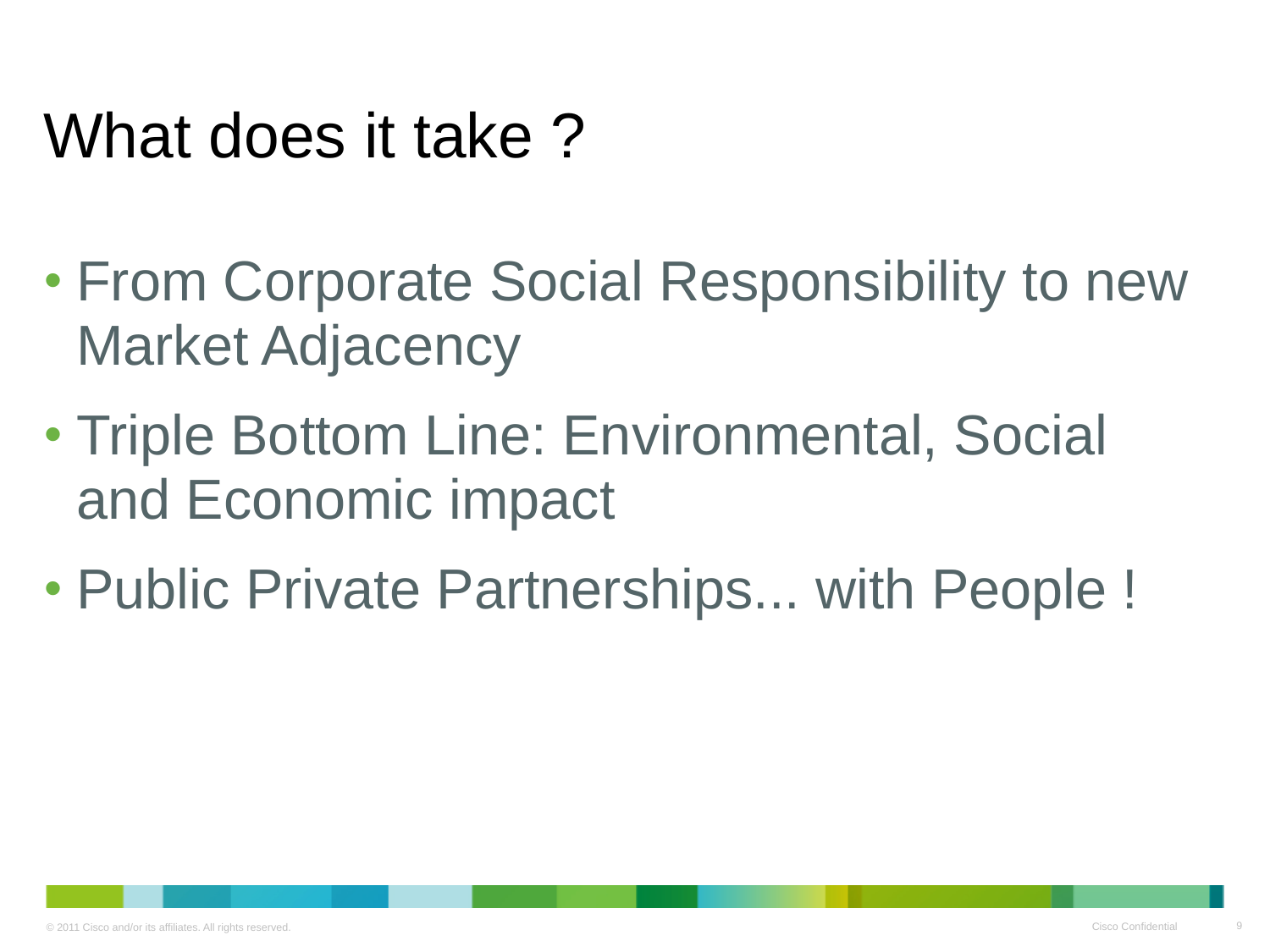

# What does it take ?
From Corporate Social Responsibility to new Market Adjacency
Triple Bottom Line: Environmental, Social and Economic impact
Public Private Partnerships... with People !